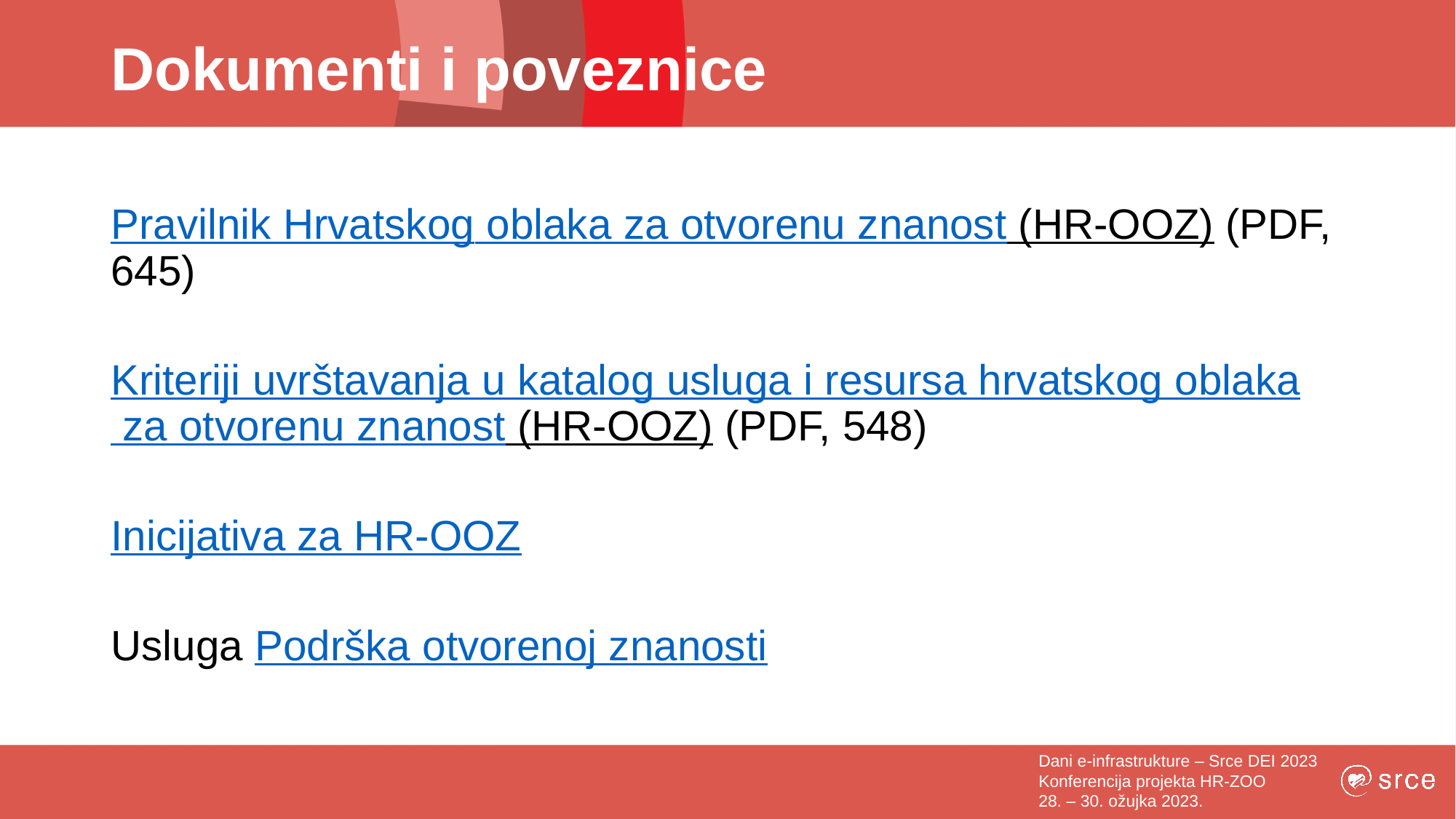

# Dokumenti i poveznice

Pravilnik Hrvatskog oblaka za otvorenu znanost (HR-OOZ) (PDF, 645)

Kriteriji uvrštavanja u katalog usluga i resursa hrvatskog oblaka za otvorenu znanost (HR-OOZ) (PDF, 548)

Inicijativa za HR-OOZ

Usluga Podrška otvorenoj znanosti